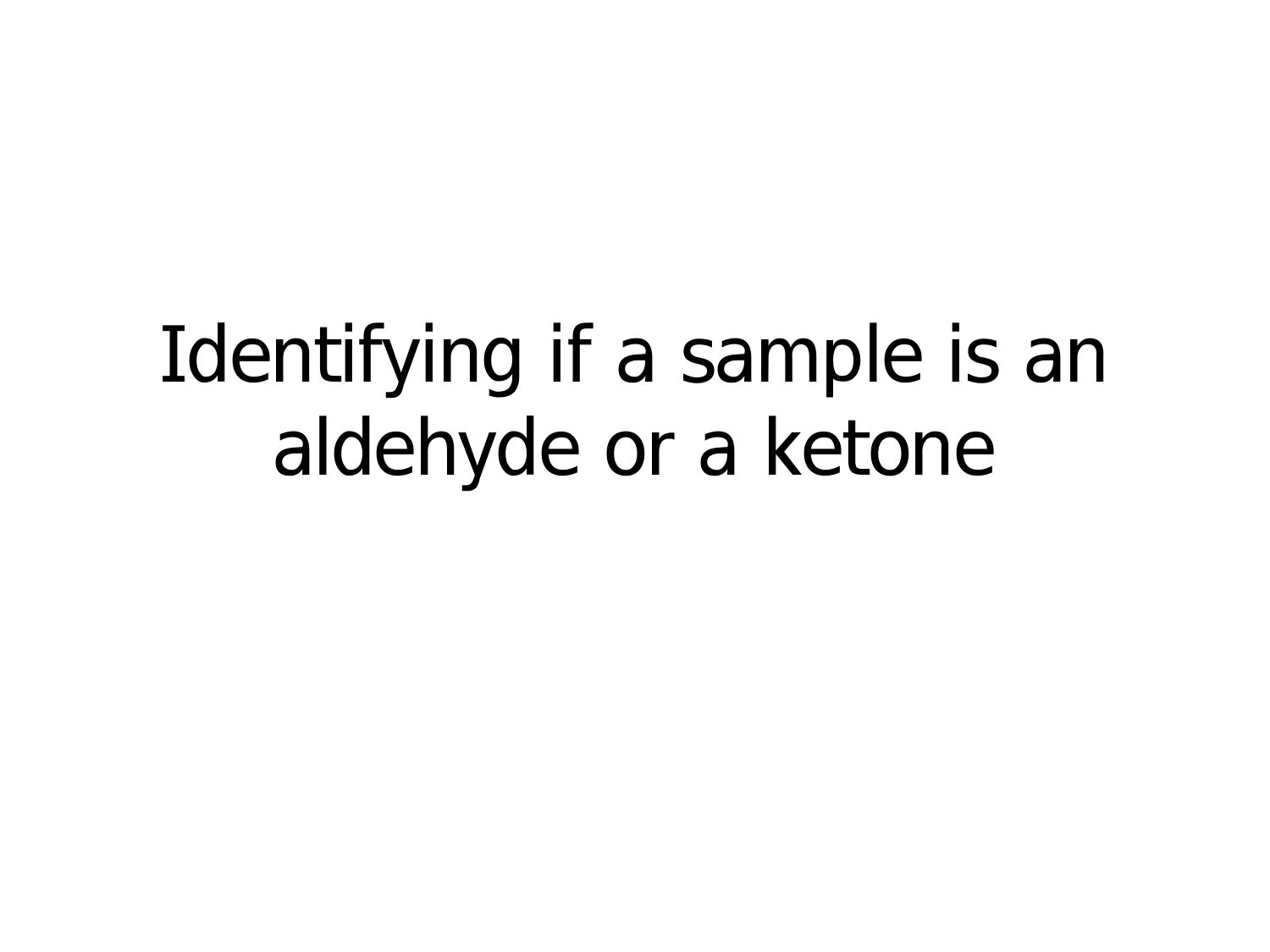

# Identifying if a sample is an aldehyde or a ketone